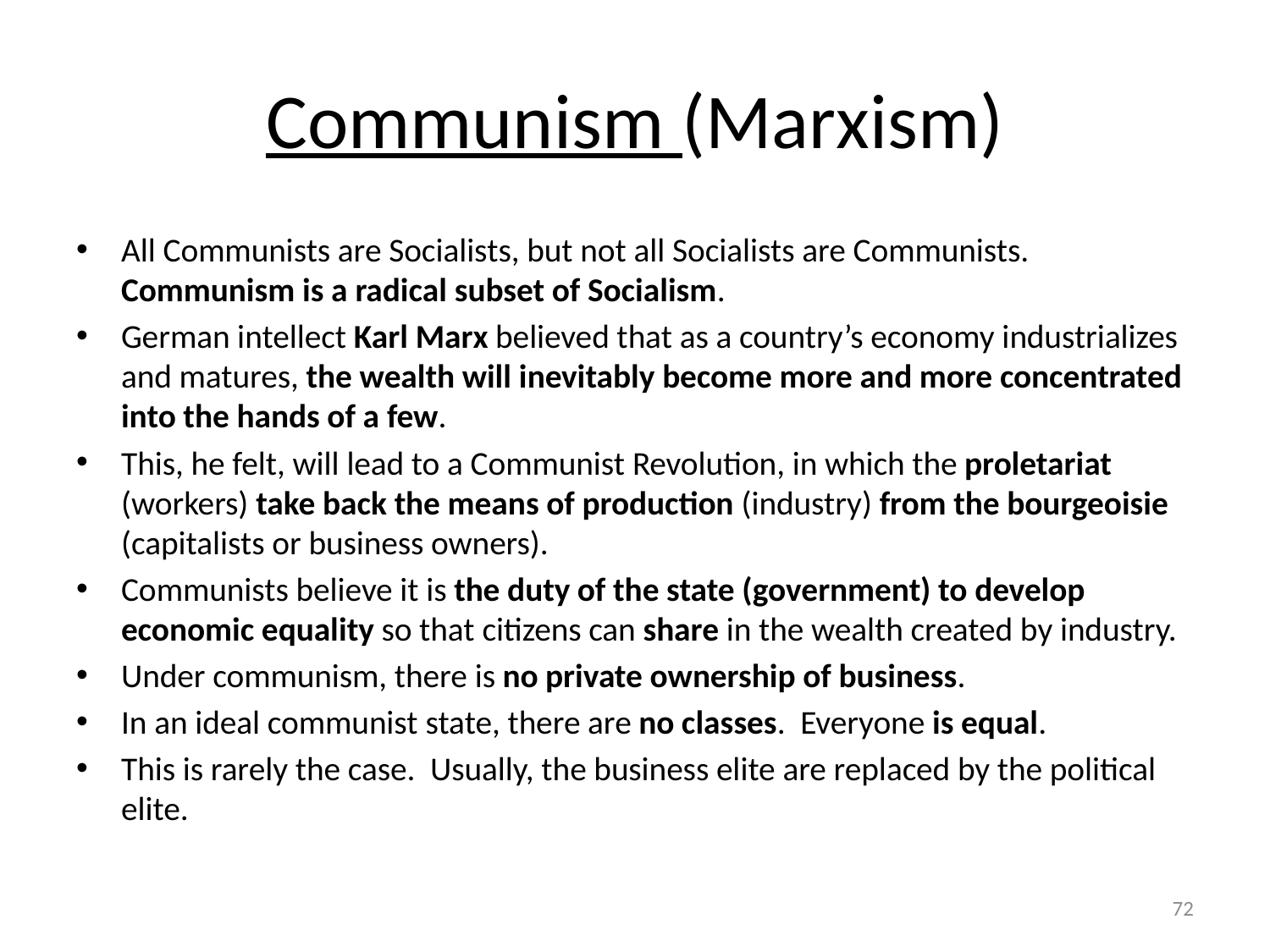

# Communism (Marxism)
All Communists are Socialists, but not all Socialists are Communists. Communism is a radical subset of Socialism.
German intellect Karl Marx believed that as a country’s economy industrializes and matures, the wealth will inevitably become more and more concentrated into the hands of a few.
This, he felt, will lead to a Communist Revolution, in which the proletariat (workers) take back the means of production (industry) from the bourgeoisie (capitalists or business owners).
Communists believe it is the duty of the state (government) to develop economic equality so that citizens can share in the wealth created by industry.
Under communism, there is no private ownership of business.
In an ideal communist state, there are no classes.  Everyone is equal.
This is rarely the case.  Usually, the business elite are replaced by the political elite.

72